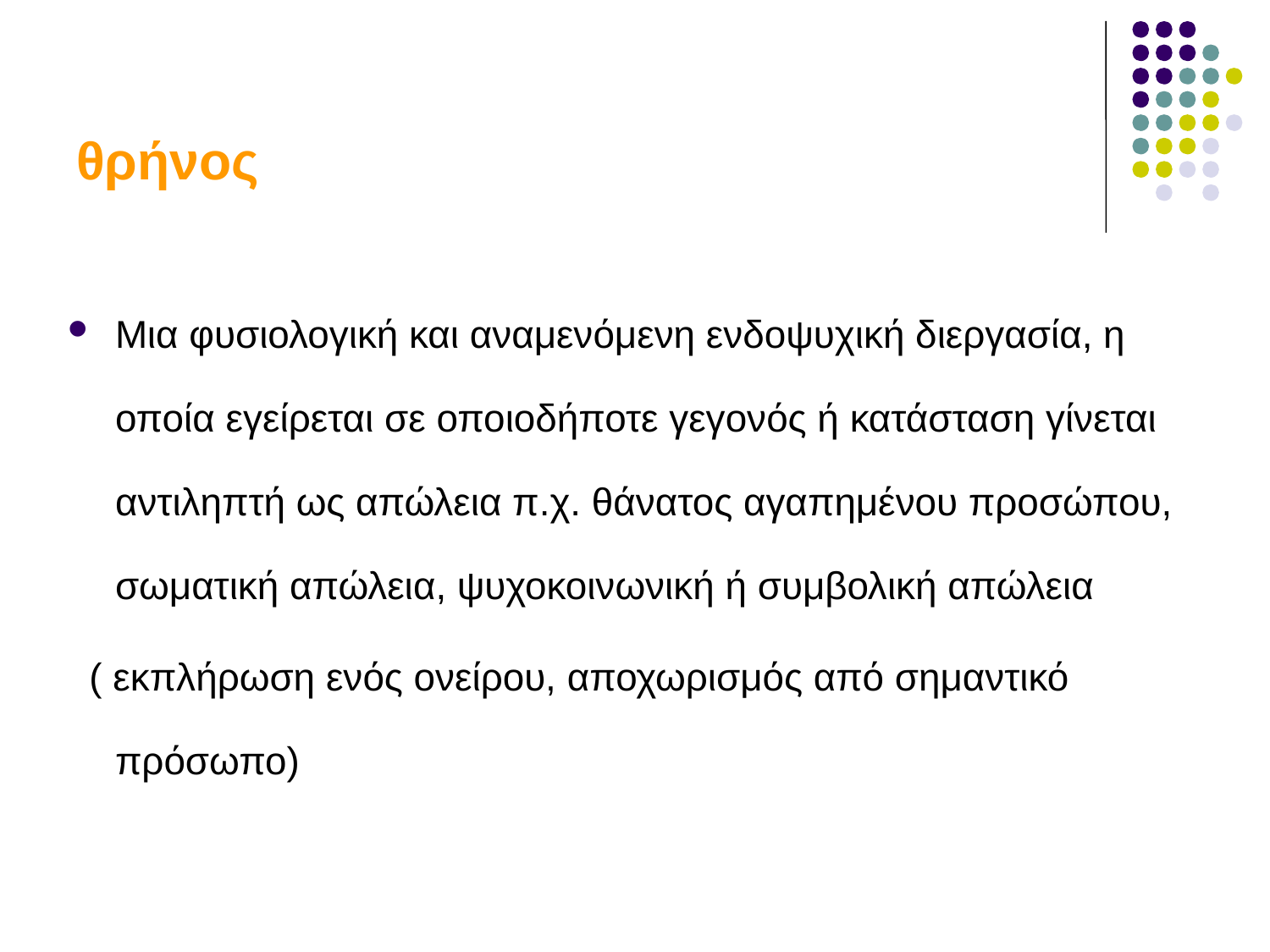

# θρήνος
Μια φυσιολογική και αναμενόμενη ενδοψυχική διεργασία, η οποία εγείρεται σε οποιοδήποτε γεγονός ή κατάσταση γίνεται αντιληπτή ως απώλεια π.χ. θάνατος αγαπημένου προσώπου, σωματική απώλεια, ψυχοκοινωνική ή συμβολική απώλεια
  ( εκπλήρωση ενός ονείρου, αποχωρισμός από σημαντικό πρόσωπο)